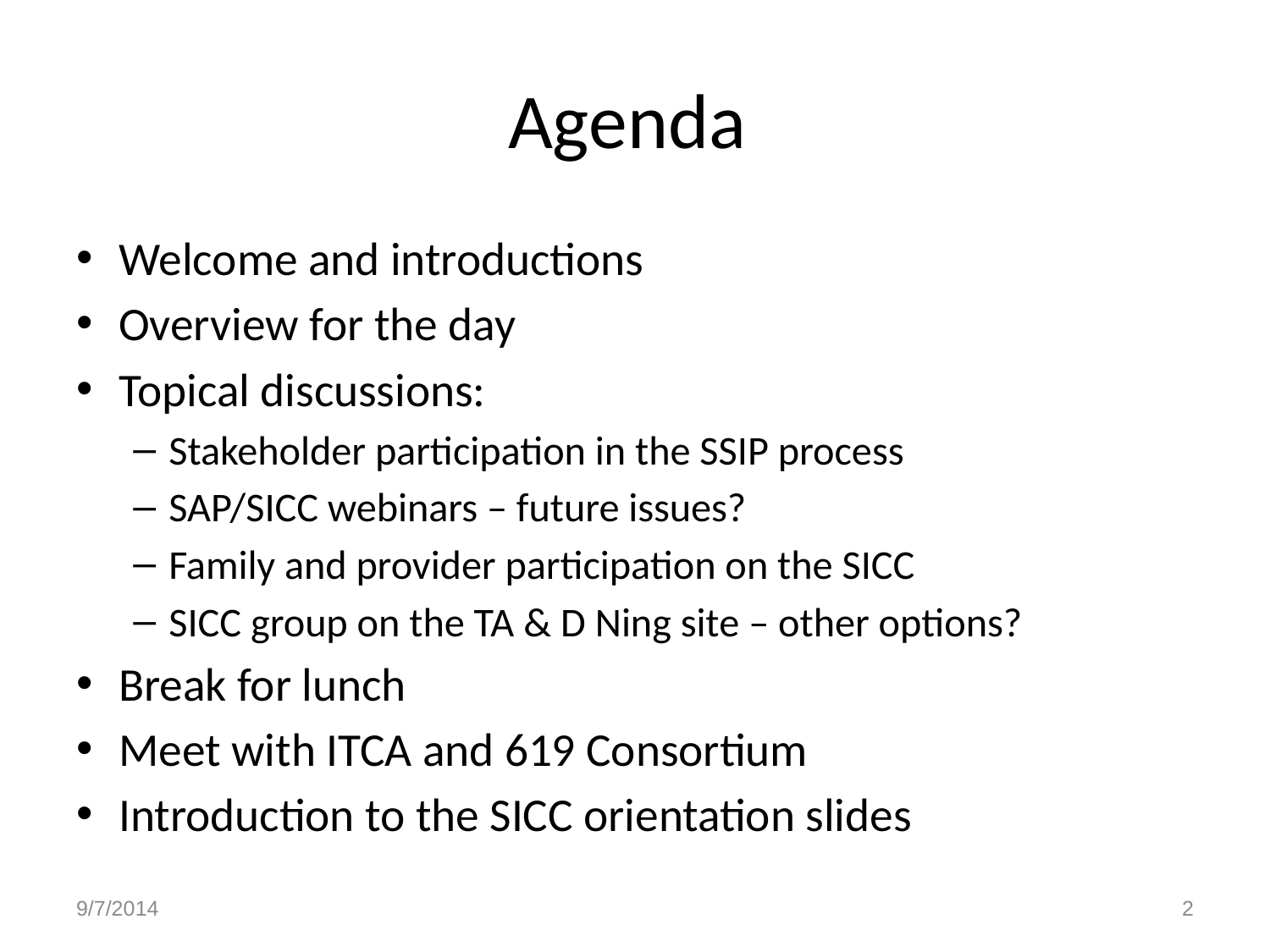

# Agenda
Welcome and introductions
Overview for the day
Topical discussions:
Stakeholder participation in the SSIP process
SAP/SICC webinars – future issues?
Family and provider participation on the SICC
SICC group on the TA & D Ning site – other options?
Break for lunch
Meet with ITCA and 619 Consortium
Introduction to the SICC orientation slides

9/7/2014
2